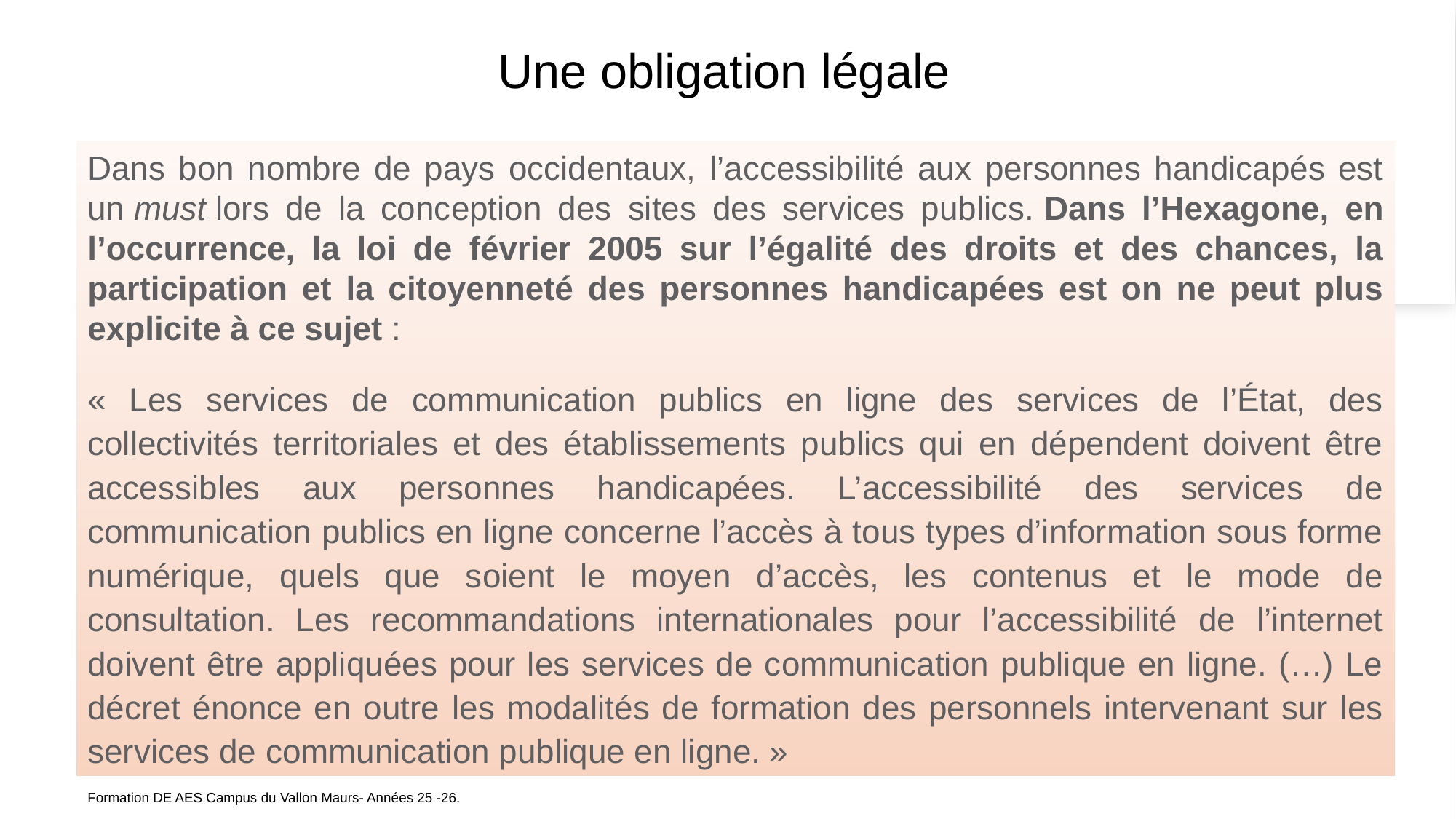

# Une obligation légale
Dans bon nombre de pays occidentaux, l’accessibilité aux personnes handicapés est un must lors de la conception des sites des services publics. Dans l’Hexagone, en l’occurrence, la loi de février 2005 sur l’égalité des droits et des chances, la participation et la citoyenneté des personnes handicapées est on ne peut plus explicite à ce sujet :
« Les services de communication publics en ligne des services de l’État, des collectivités territoriales et des établissements publics qui en dépendent doivent être accessibles aux personnes handicapées. L’accessibilité des services de communication publics en ligne concerne l’accès à tous types d’information sous forme numérique, quels que soient le moyen d’accès, les contenus et le mode de consultation. Les recommandations internationales pour l’accessibilité de l’internet doivent être appliquées pour les services de communication publique en ligne. (…) Le décret énonce en outre les modalités de formation des personnels intervenant sur les services de communication publique en ligne. »
Formation DE AES Campus du Vallon Maurs- Années 25 -26.